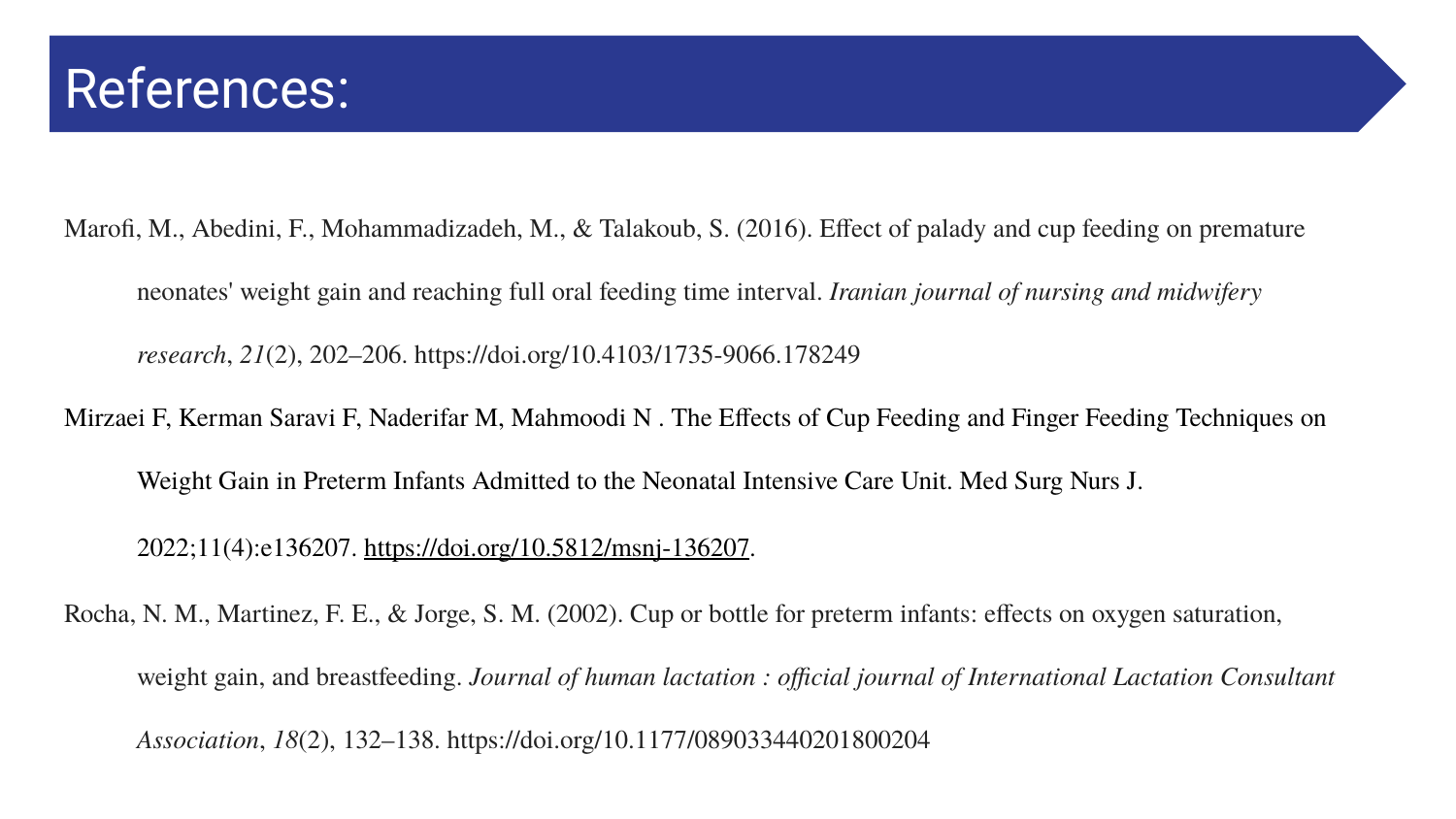

References:
Marofi, M., Abedini, F., Mohammadizadeh, M., & Talakoub, S. (2016). Effect of palady and cup feeding on premature neonates' weight gain and reaching full oral feeding time interval. Iranian journal of nursing and midwifery research, 21(2), 202–206. https://doi.org/10.4103/1735-9066.178249
Mirzaei F, Kerman Saravi F, Naderifar M, Mahmoodi N . The Effects of Cup Feeding and Finger Feeding Techniques on Weight Gain in Preterm Infants Admitted to the Neonatal Intensive Care Unit. Med Surg Nurs J. 2022;11(4):e136207. https://doi.org/10.5812/msnj-136207.
Rocha, N. M., Martinez, F. E., & Jorge, S. M. (2002). Cup or bottle for preterm infants: effects on oxygen saturation, weight gain, and breastfeeding. Journal of human lactation : official journal of International Lactation Consultant Association, 18(2), 132–138. https://doi.org/10.1177/089033440201800204